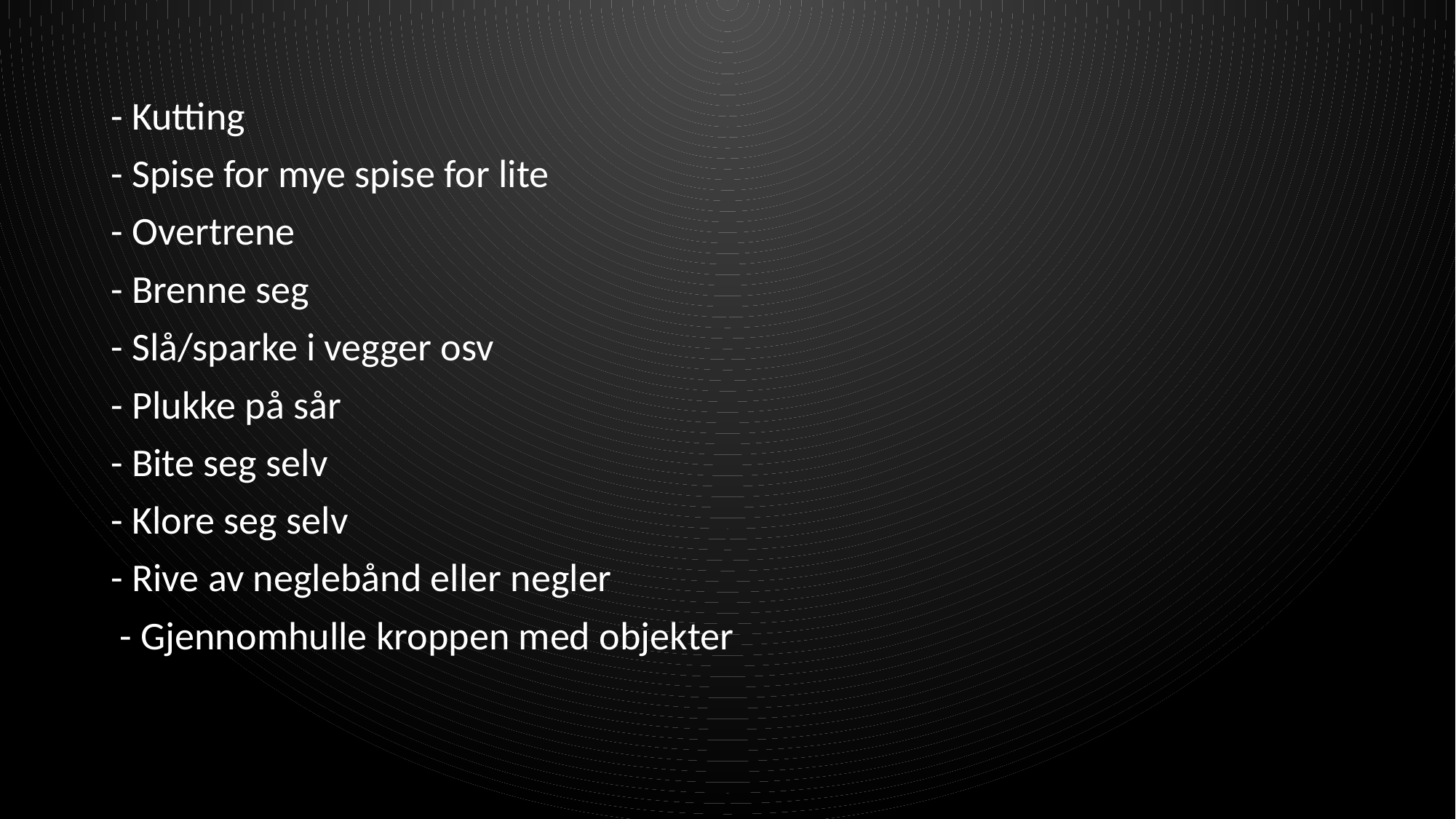

- Kutting
- Spise for mye spise for lite
- Overtrene
- Brenne seg
- Slå/sparke i vegger osv
- Plukke på sår
- Bite seg selv
- Klore seg selv
- Rive av neglebånd eller negler
 - Gjennomhulle kroppen med objekter